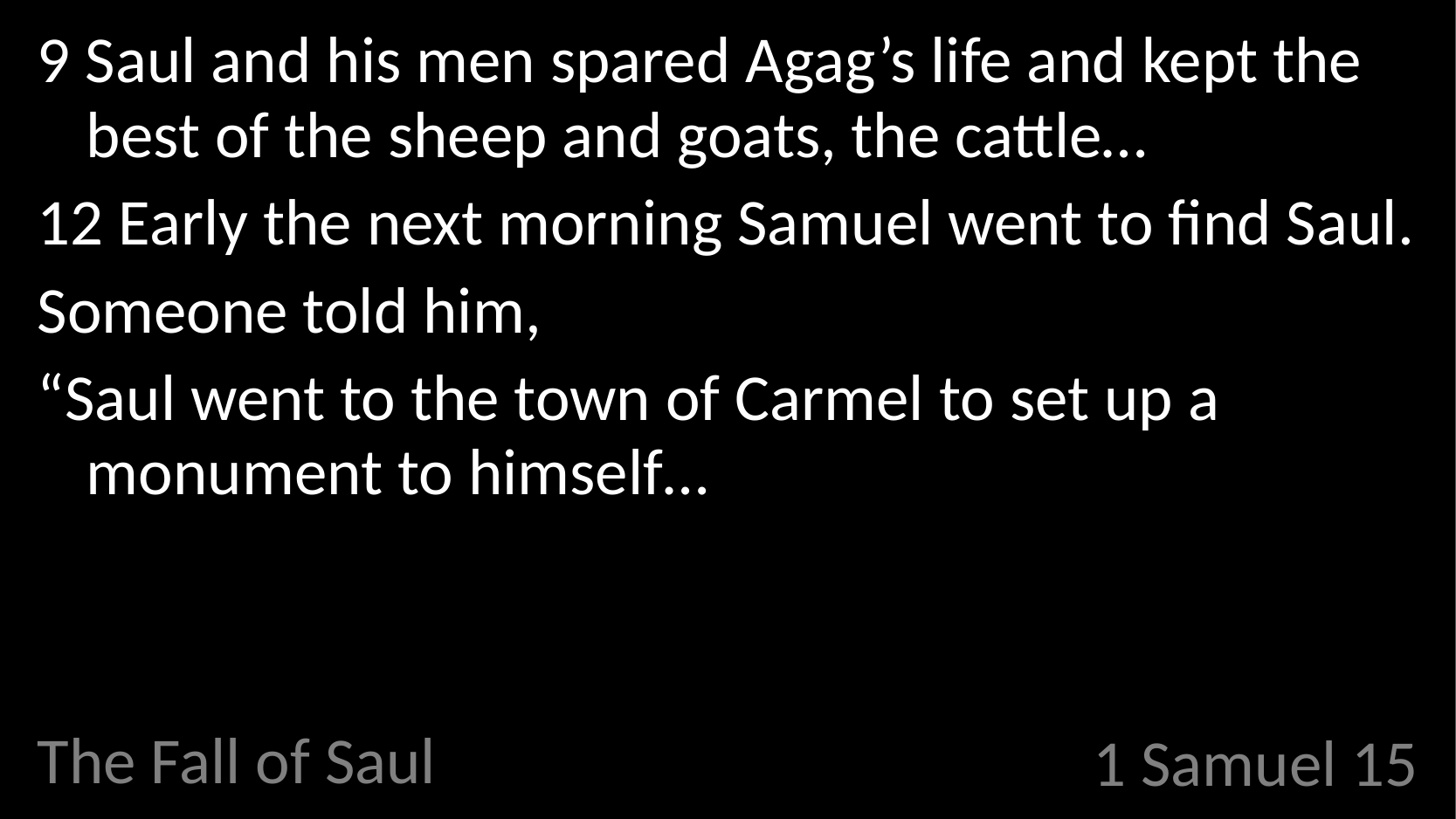

9 Saul and his men spared Agag’s life and kept the best of the sheep and goats, the cattle…
12 Early the next morning Samuel went to find Saul.
Someone told him,
“Saul went to the town of Carmel to set up a monument to himself…
The Fall of Saul
# 1 Samuel 15